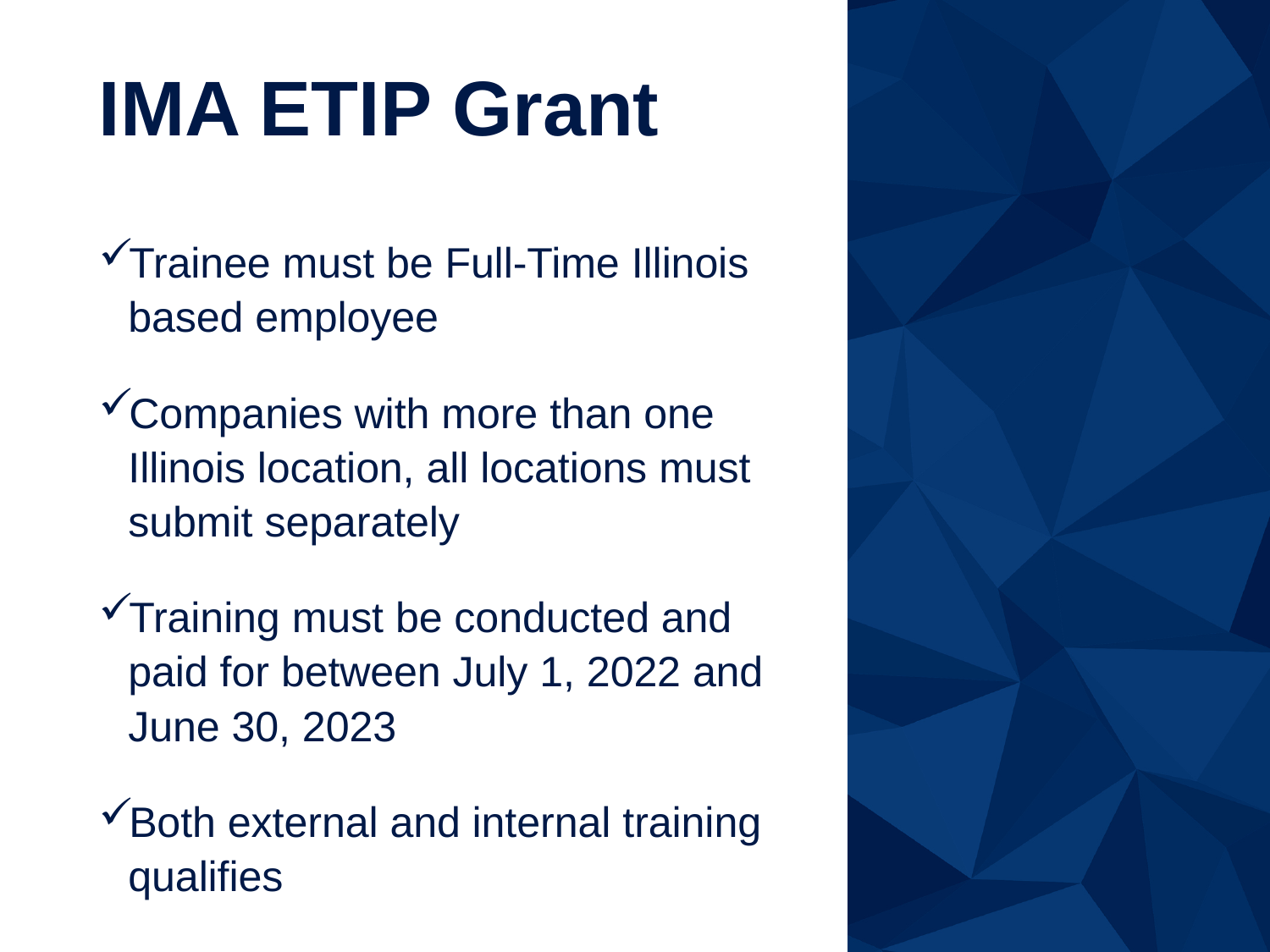

IMA ETIP Grant
Trainee must be Full-Time Illinois based employee

Companies with more than one Illinois location, all locations must submit separately

Training must be conducted and paid for between July 1, 2022 and June 30, 2023

Both external and internal training qualifies